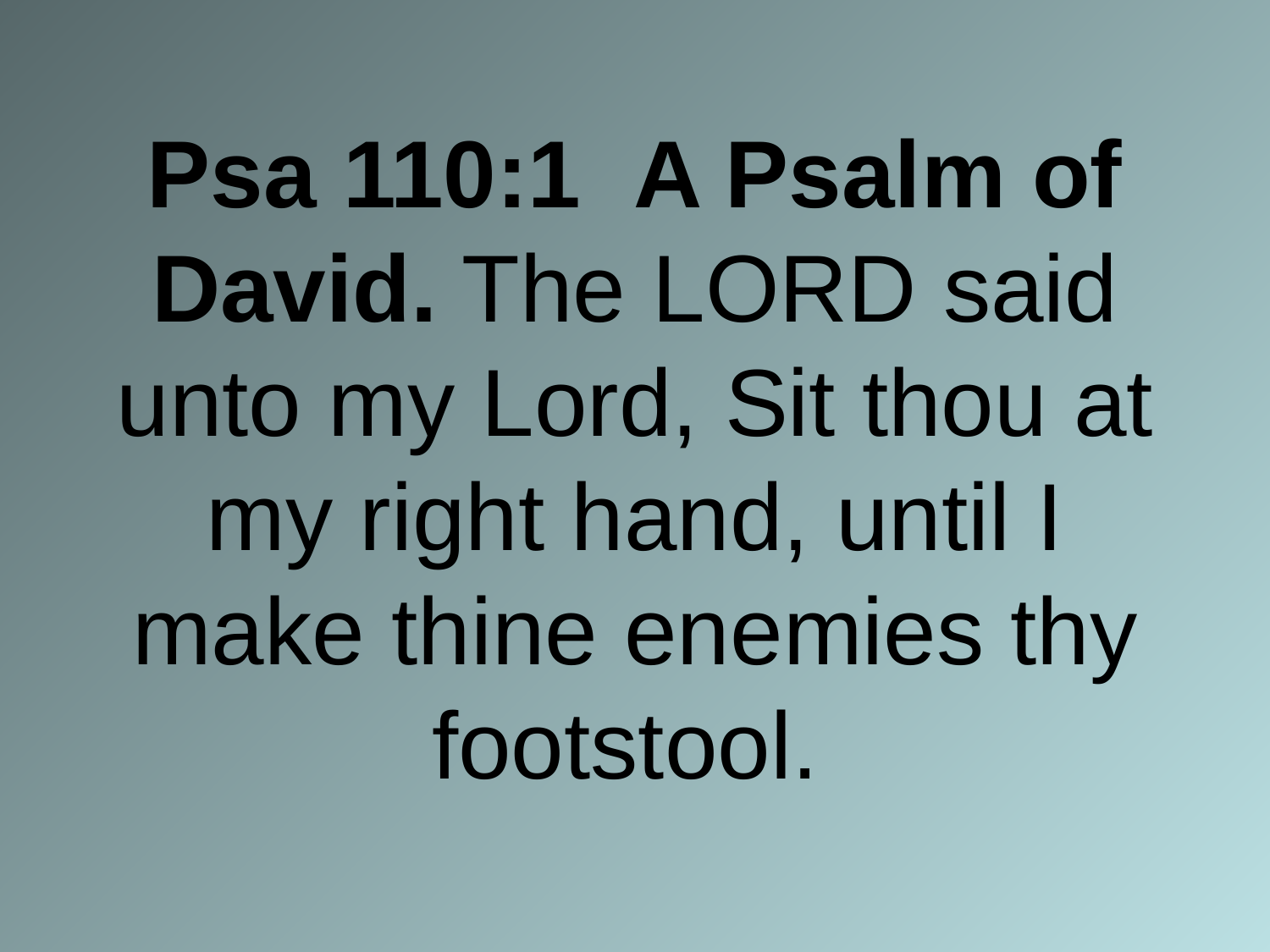

# Psa 110:1  A Psalm of David. The LORD said unto my Lord, Sit thou at my right hand, until I make thine enemies thy footstool.